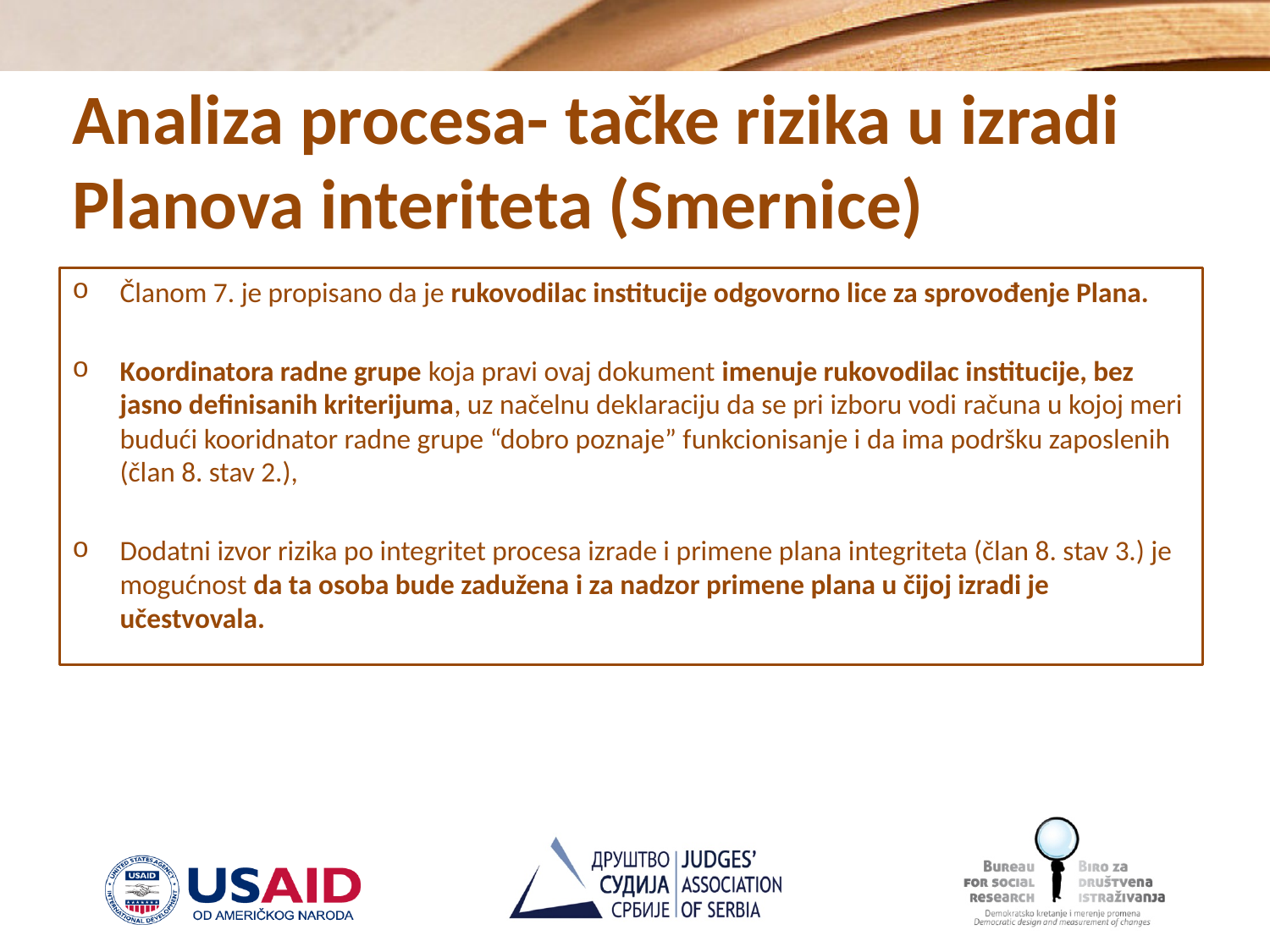

# Analiza procesa- tačke rizika u izradi   Planova interiteta (Smernice)
Članom 7. je propisano da je rukovodilac institucije odgovorno lice za sprovođenje Plana.

Koordinatora radne grupe koja pravi ovaj dokument imenuje rukovodilac institucije, bez jasno definisanih kriterijuma, uz načelnu deklaraciju da se pri izboru vodi računa u kojoj meri budući kooridnator radne grupe “dobro poznaje” funkcionisanje i da ima podršku zaposlenih (član 8. stav 2.),

Dodatni izvor rizika po integritet procesa izrade i primene plana integriteta (član 8. stav 3.) je mogućnost da ta osoba bude zadužena i za nadzor primene plana u čijoj izradi je učestvovala.